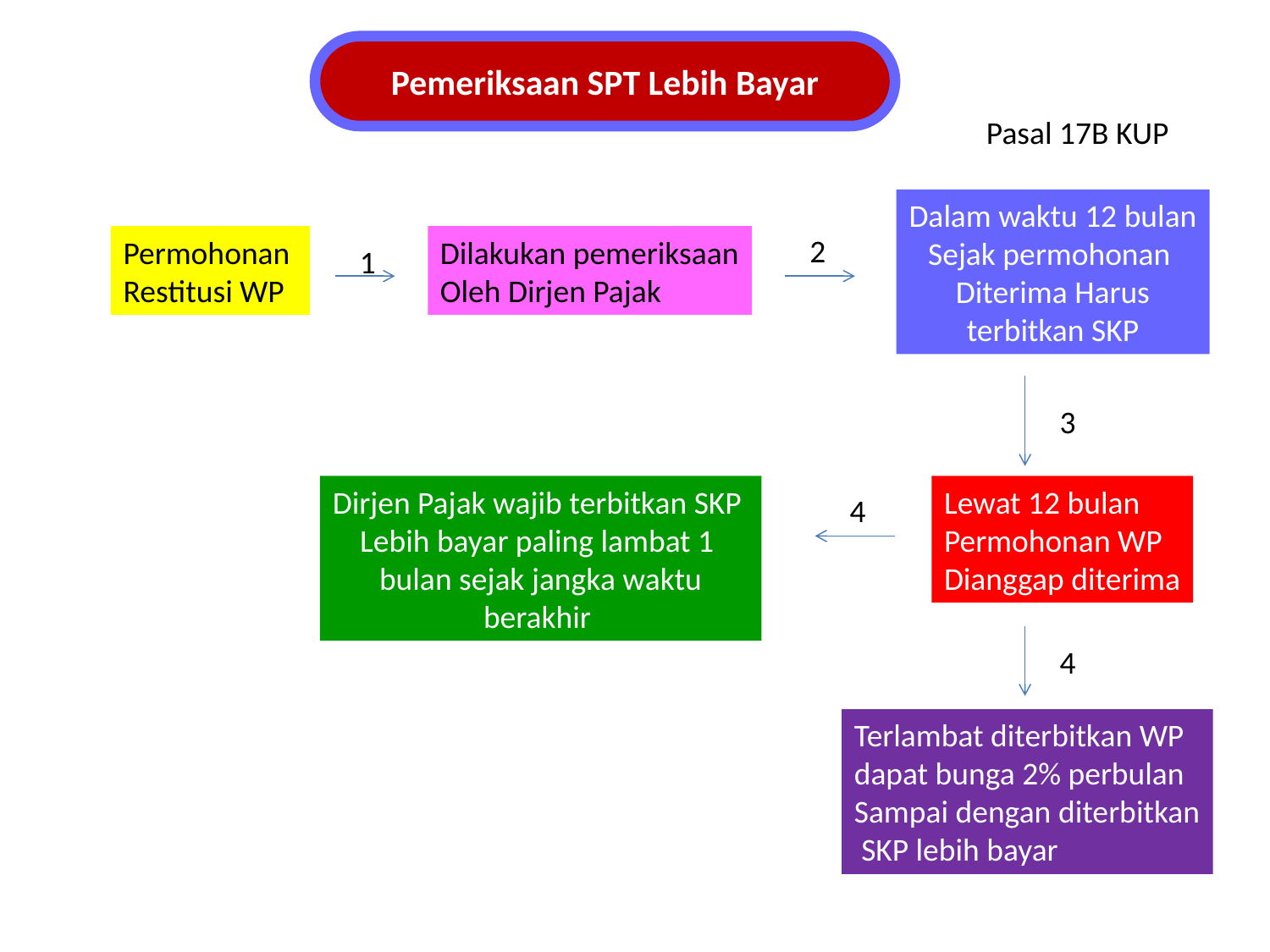

Pemeriksaan SPT Lebih Bayar
Pasal 17B KUP
Dalam waktu 12 bulan
Sejak permohonan
Diterima Harus
terbitkan SKP
2
Permohonan
Restitusi WP
Dilakukan pemeriksaan
Oleh Dirjen Pajak
1
3
Dirjen Pajak wajib terbitkan SKP
Lebih bayar paling lambat 1
bulan sejak jangka waktu
berakhir
Lewat 12 bulan
Permohonan WP
Dianggap diterima
4
4
Terlambat diterbitkan WP
dapat bunga 2% perbulan
Sampai dengan diterbitkan
 SKP lebih bayar